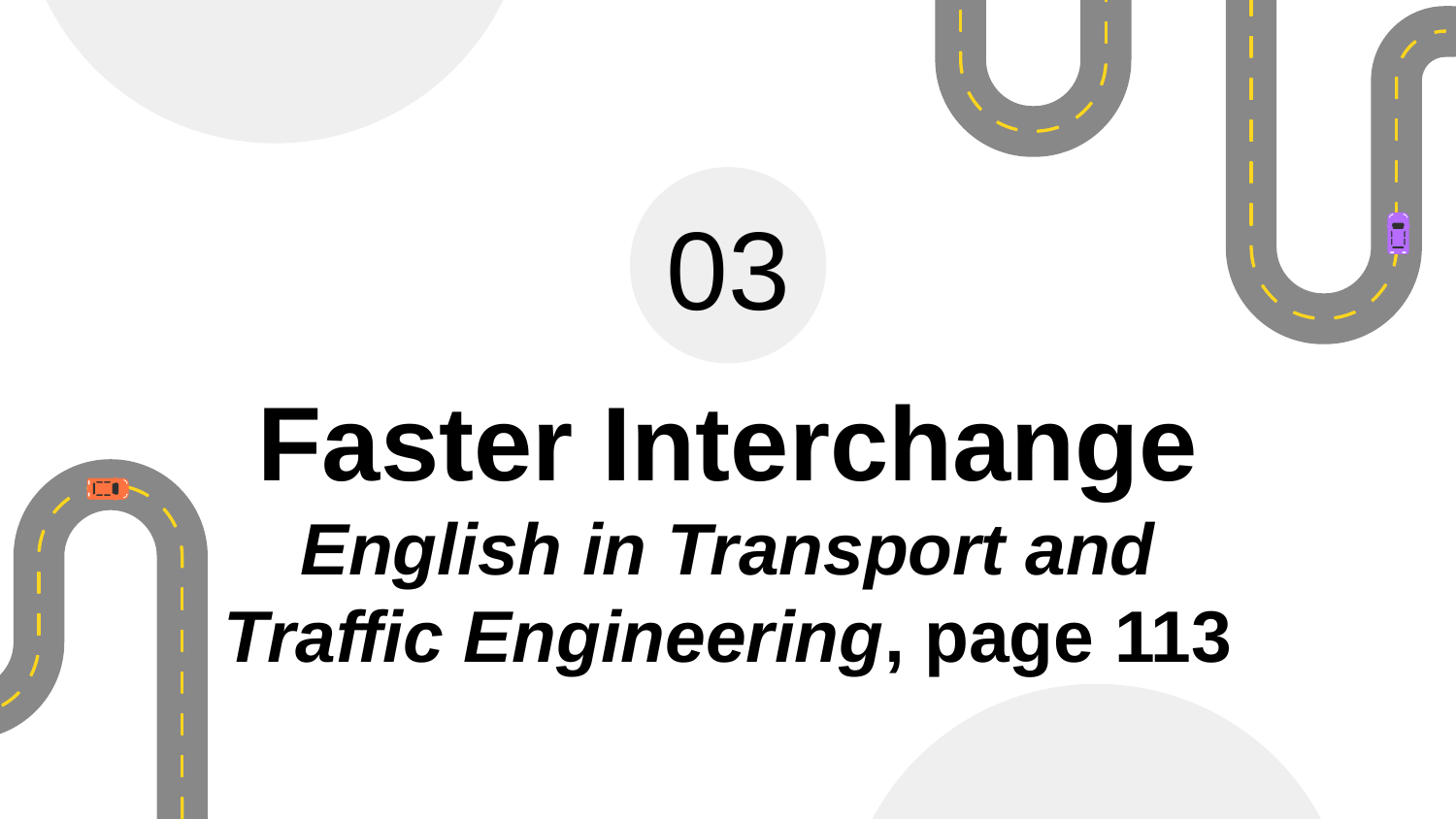

03

# Faster Interchange English in Transport and Traffic Engineering, page 113